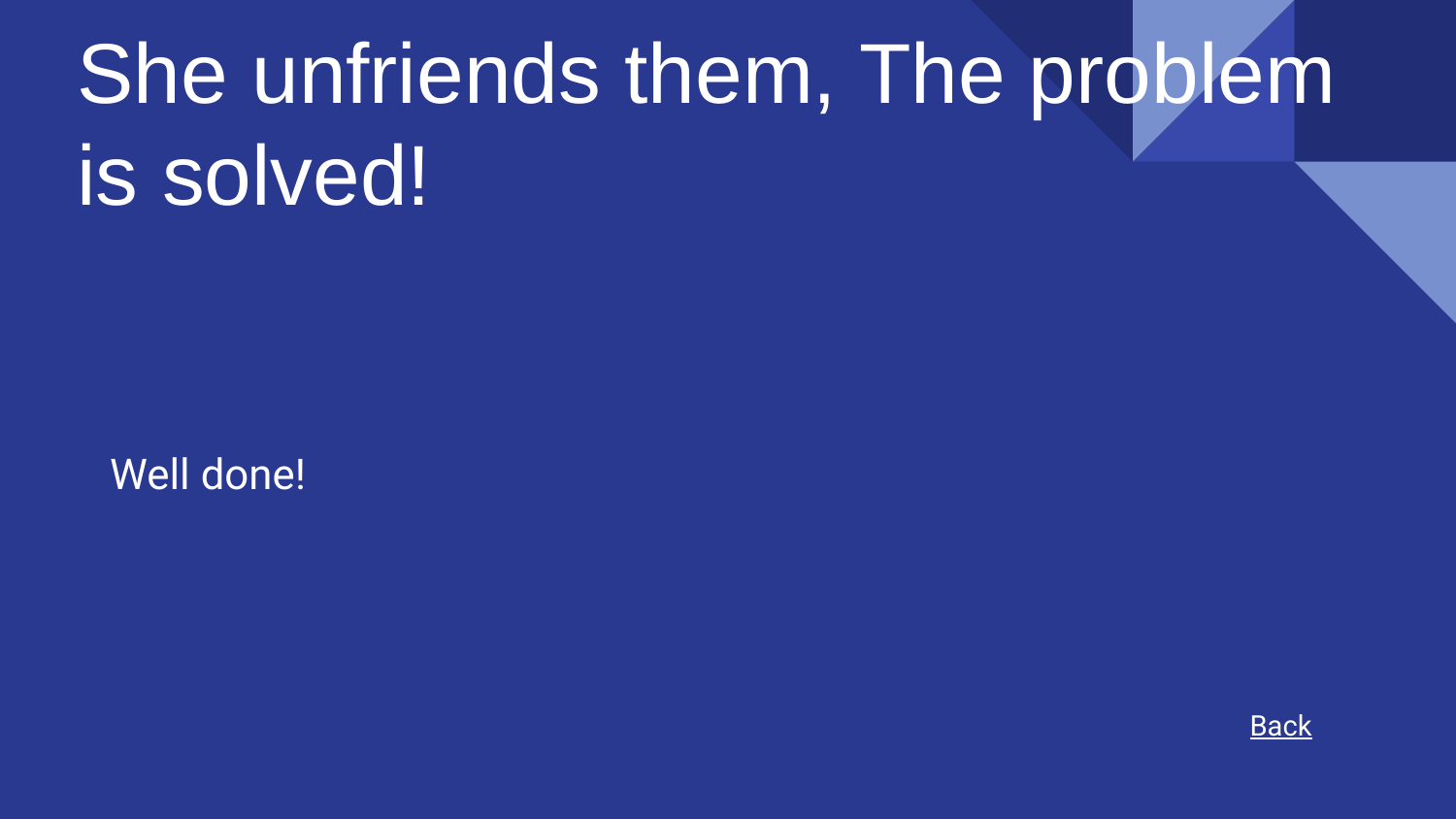

# She unfriends them, The problem is solved!
Well done!
Back